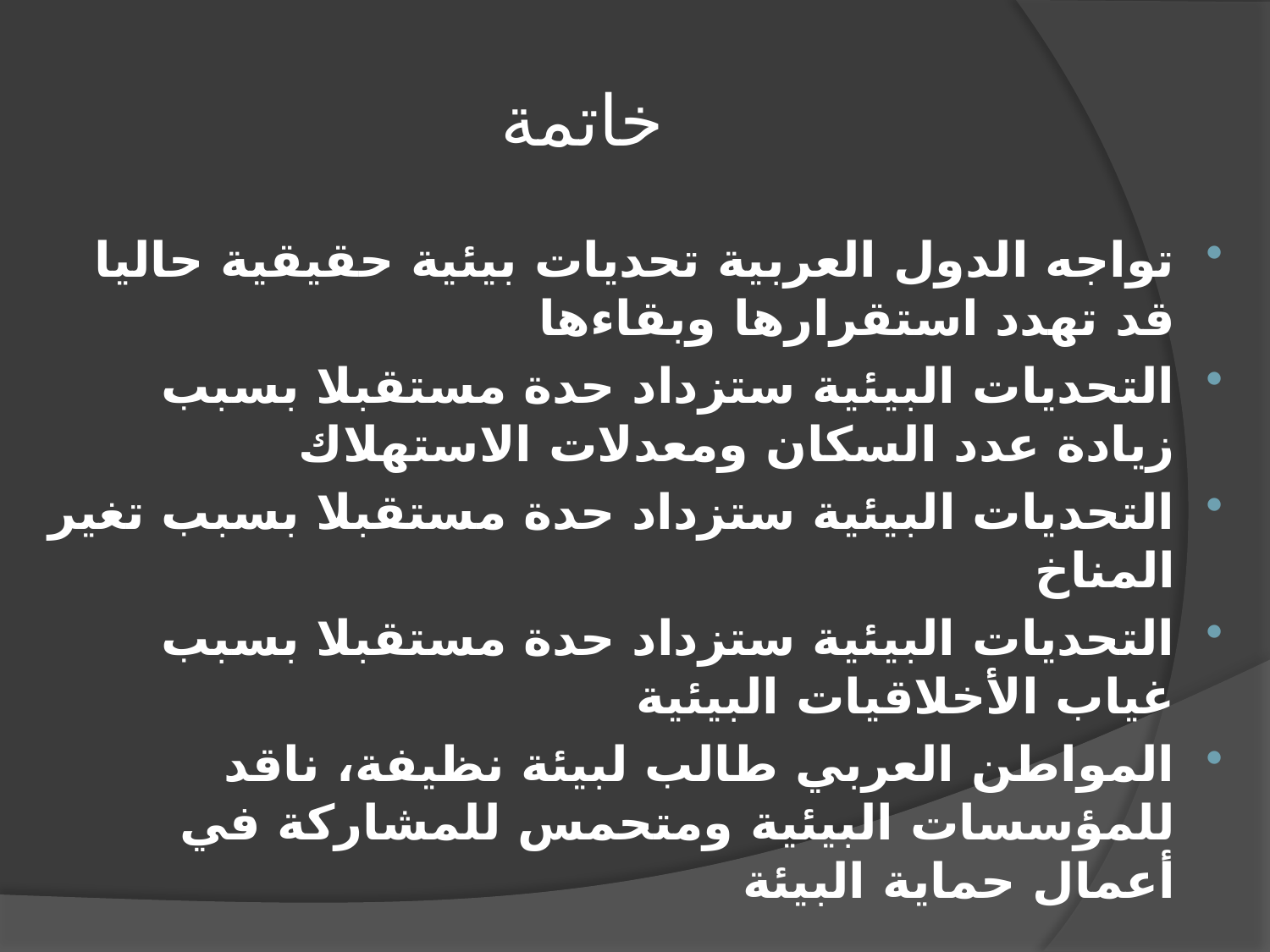

# خاتمة
تواجه الدول العربية تحديات بيئية حقيقية حاليا قد تهدد استقرارها وبقاءها
التحديات البيئية ستزداد حدة مستقبلا بسبب زيادة عدد السكان ومعدلات الاستهلاك
التحديات البيئية ستزداد حدة مستقبلا بسبب تغير المناخ
التحديات البيئية ستزداد حدة مستقبلا بسبب غياب الأخلاقيات البيئية
المواطن العربي طالب لبيئة نظيفة، ناقد للمؤسسات البيئية ومتحمس للمشاركة في أعمال حماية البيئة